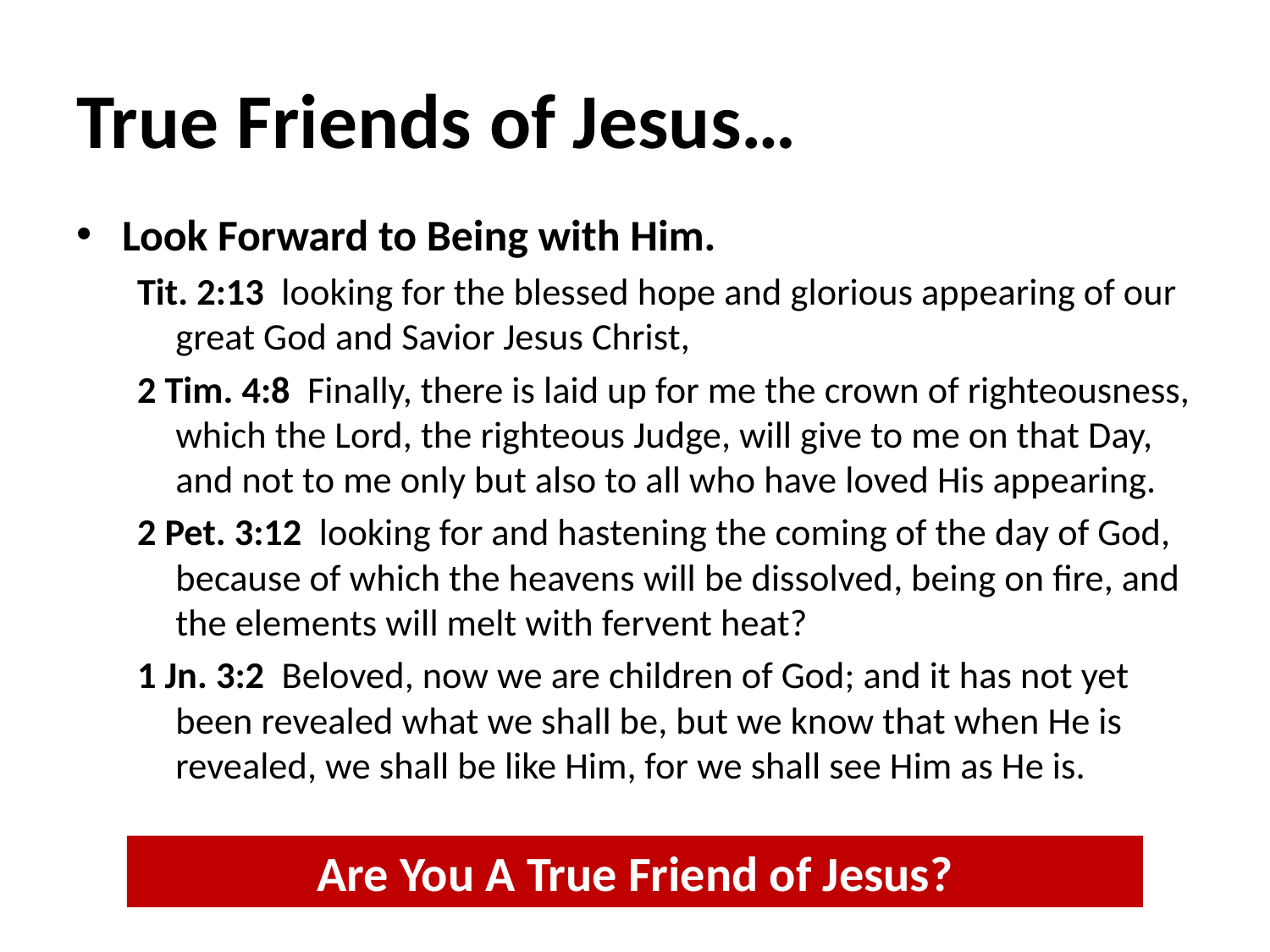

# True Friends of Jesus…
Look Forward to Being with Him.
Tit. 2:13  looking for the blessed hope and glorious appearing of our great God and Savior Jesus Christ,
2 Tim. 4:8  Finally, there is laid up for me the crown of righteousness, which the Lord, the righteous Judge, will give to me on that Day, and not to me only but also to all who have loved His appearing.
2 Pet. 3:12  looking for and hastening the coming of the day of God, because of which the heavens will be dissolved, being on fire, and the elements will melt with fervent heat?
1 Jn. 3:2  Beloved, now we are children of God; and it has not yet been revealed what we shall be, but we know that when He is revealed, we shall be like Him, for we shall see Him as He is.
Are You A True Friend of Jesus?